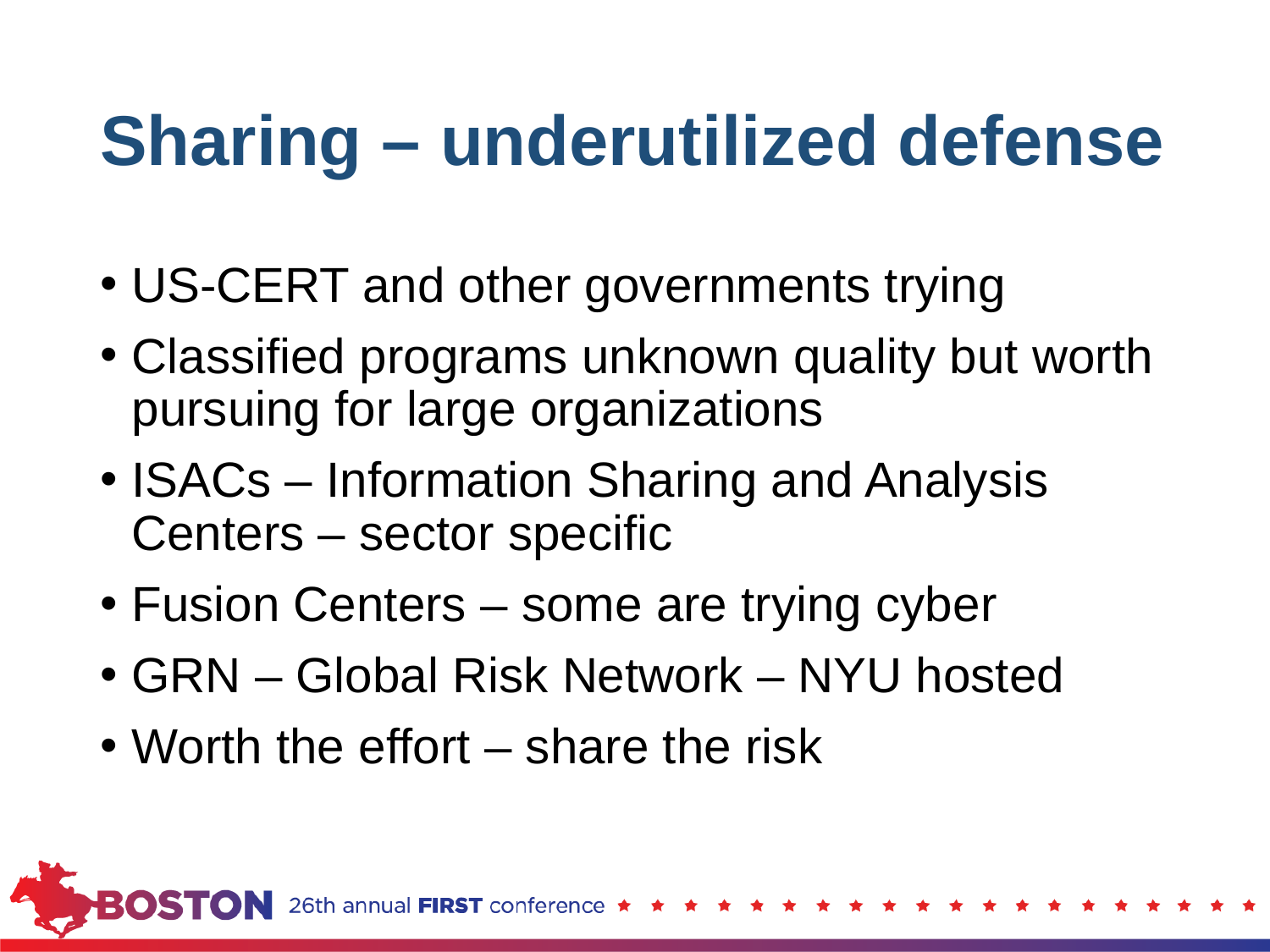

# Sharing – underutilized defense
US-CERT and other governments trying
Classified programs unknown quality but worth pursuing for large organizations
ISACs – Information Sharing and Analysis Centers – sector specific
Fusion Centers – some are trying cyber
GRN – Global Risk Network – NYU hosted
Worth the effort – share the risk